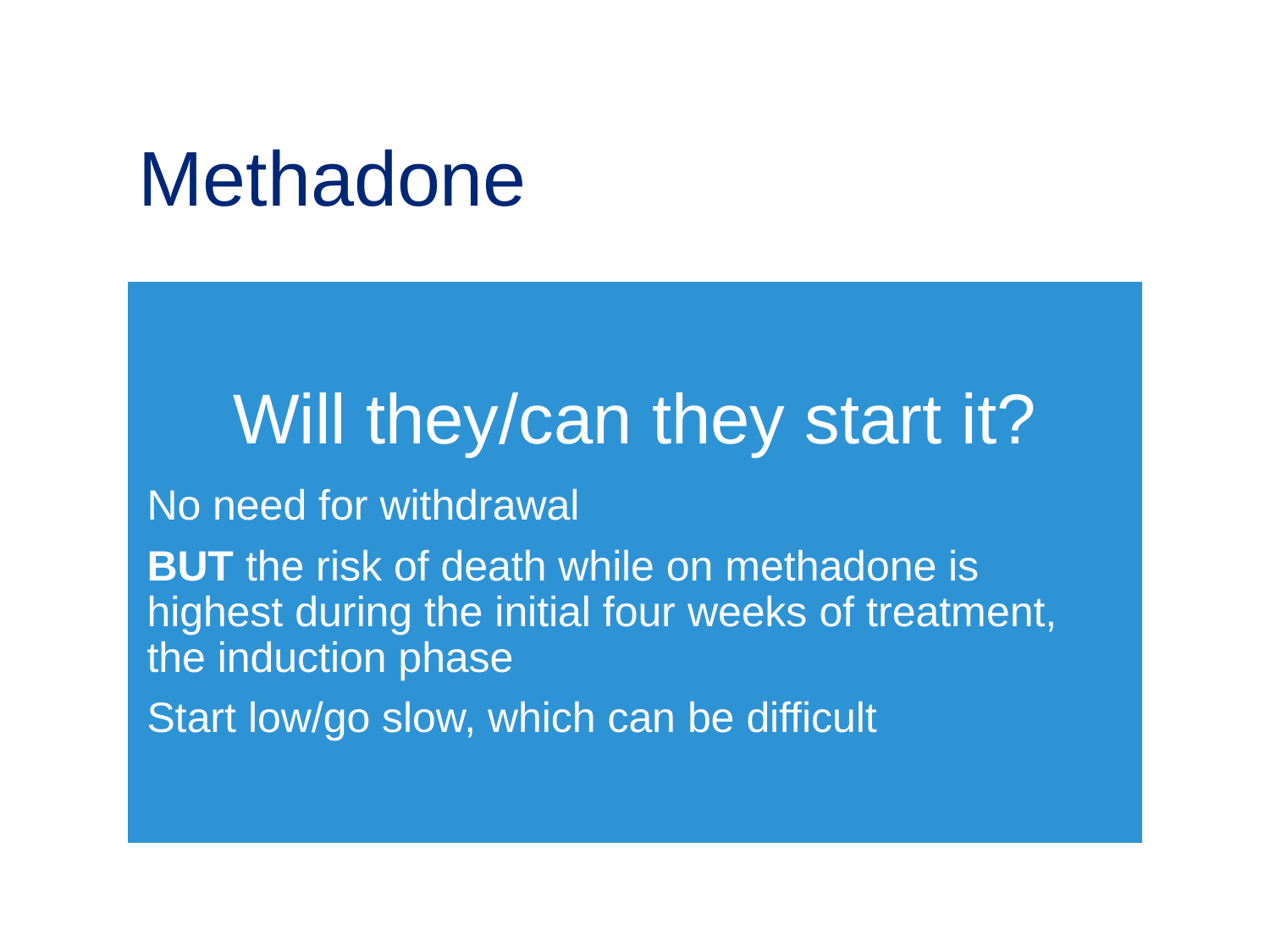

# Methadone
Will they/can they start it?
No need for withdrawal
BUT the risk of death while on methadone is highest during the initial four weeks of treatment, the induction phase
Start low/go slow, which can be difficult